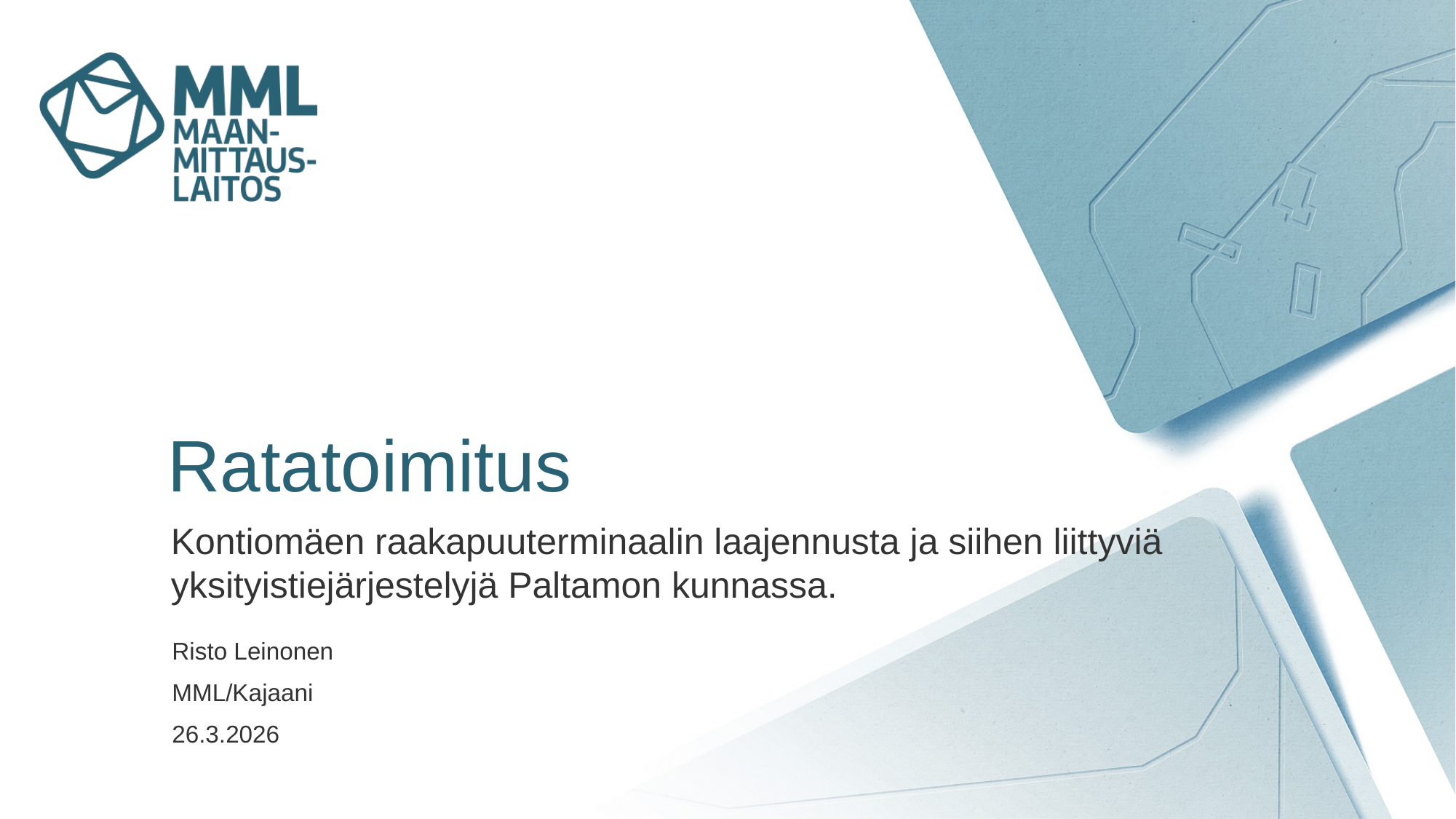

# Ratatoimitus
Kontiomäen raakapuuterminaalin laajennusta ja siihen liittyviä yksityistiejärjestelyjä Paltamon kunnassa.
Risto Leinonen
MML/Kajaani
26.3.2026